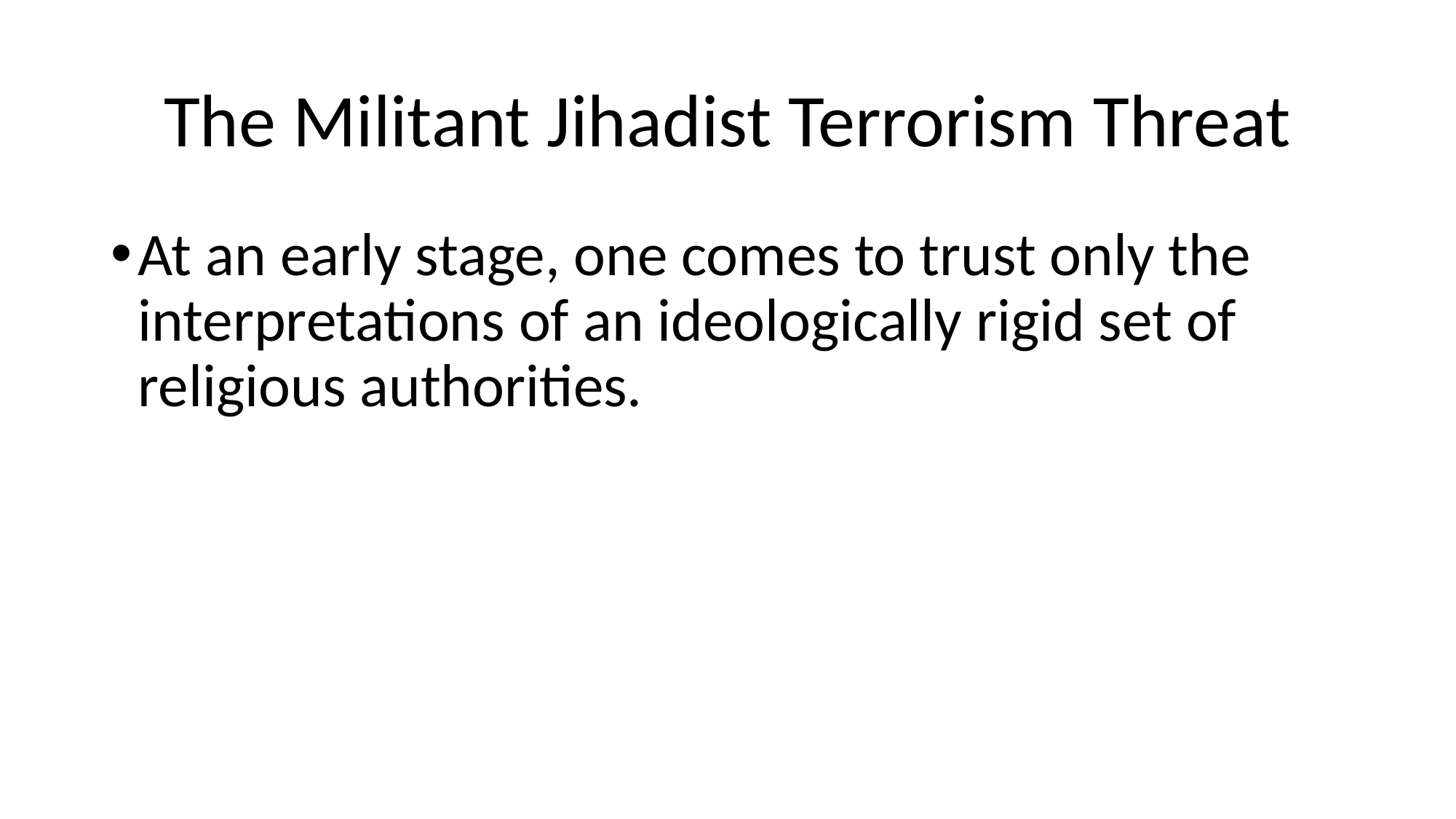

# The Militant Jihadist Terrorism Threat
At an early stage, one comes to trust only the interpretations of an ideologically rigid set of religious authorities.